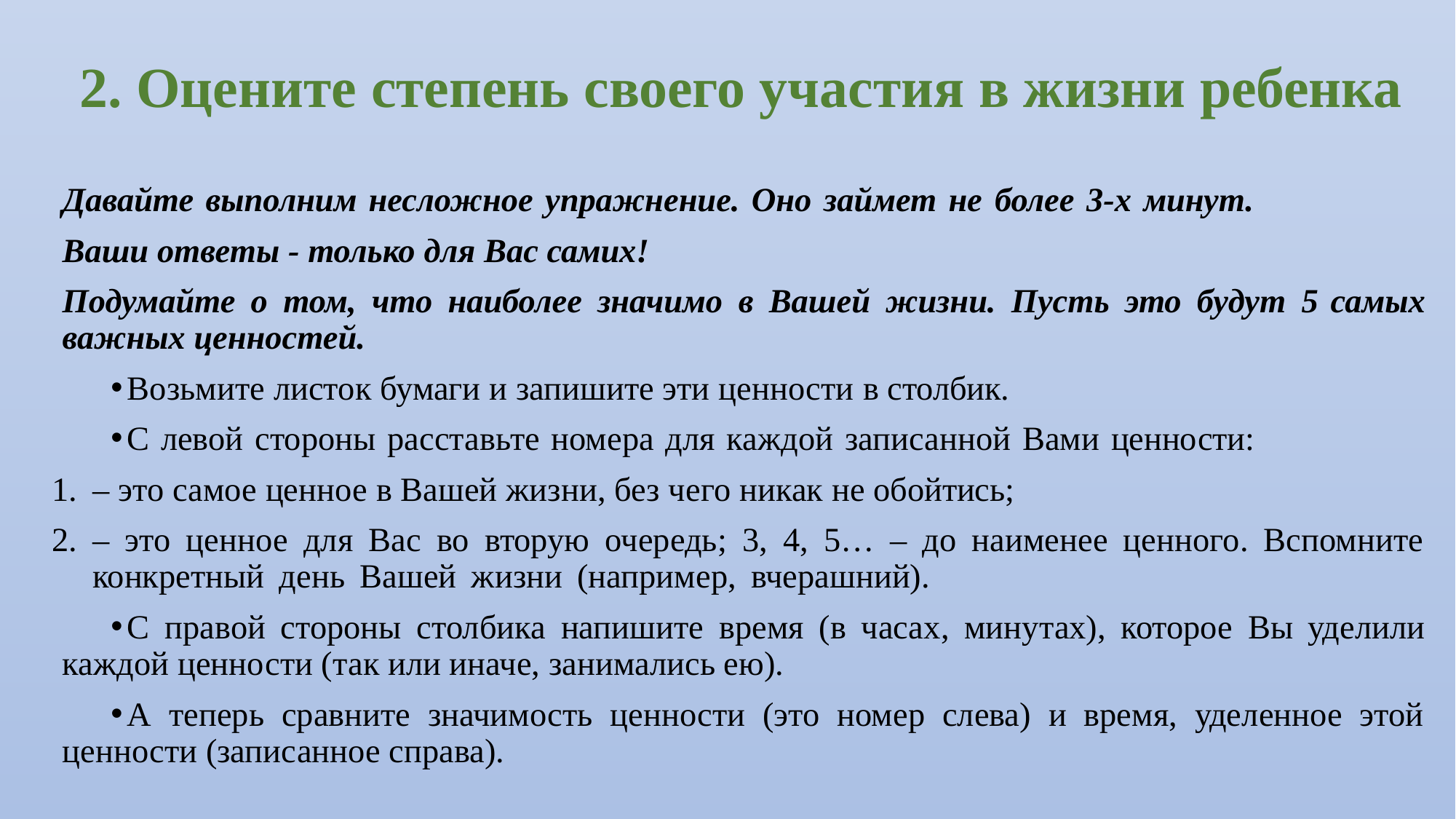

# 2. Оцените степень своего участия в жизни ребенка
Давайте выполним несложное упражнение. Оно займет не более 3-х минут.
Ваши ответы - только для Вас самих!
Подумайте о том, что наиболее значимо в Вашей жизни. Пусть это будут 5 самых важных ценностей.
Возьмите листок бумаги и запишите эти ценности в столбик.
С левой стороны расставьте номера для каждой записанной Вами ценности:
– это самое ценное в Вашей жизни, без чего никак не обойтись;
– это ценное для Вас во вторую очередь; 3, 4, 5… – до наименее ценного. Вспомните конкретный день Вашей жизни (например, вчерашний).
С правой стороны столбика напишите время (в часах, минутах), которое Вы уделили каждой ценности (так или иначе, занимались ею).
А теперь сравните значимость ценности (это номер слева) и время, уделенное этой ценности (записанное справа).